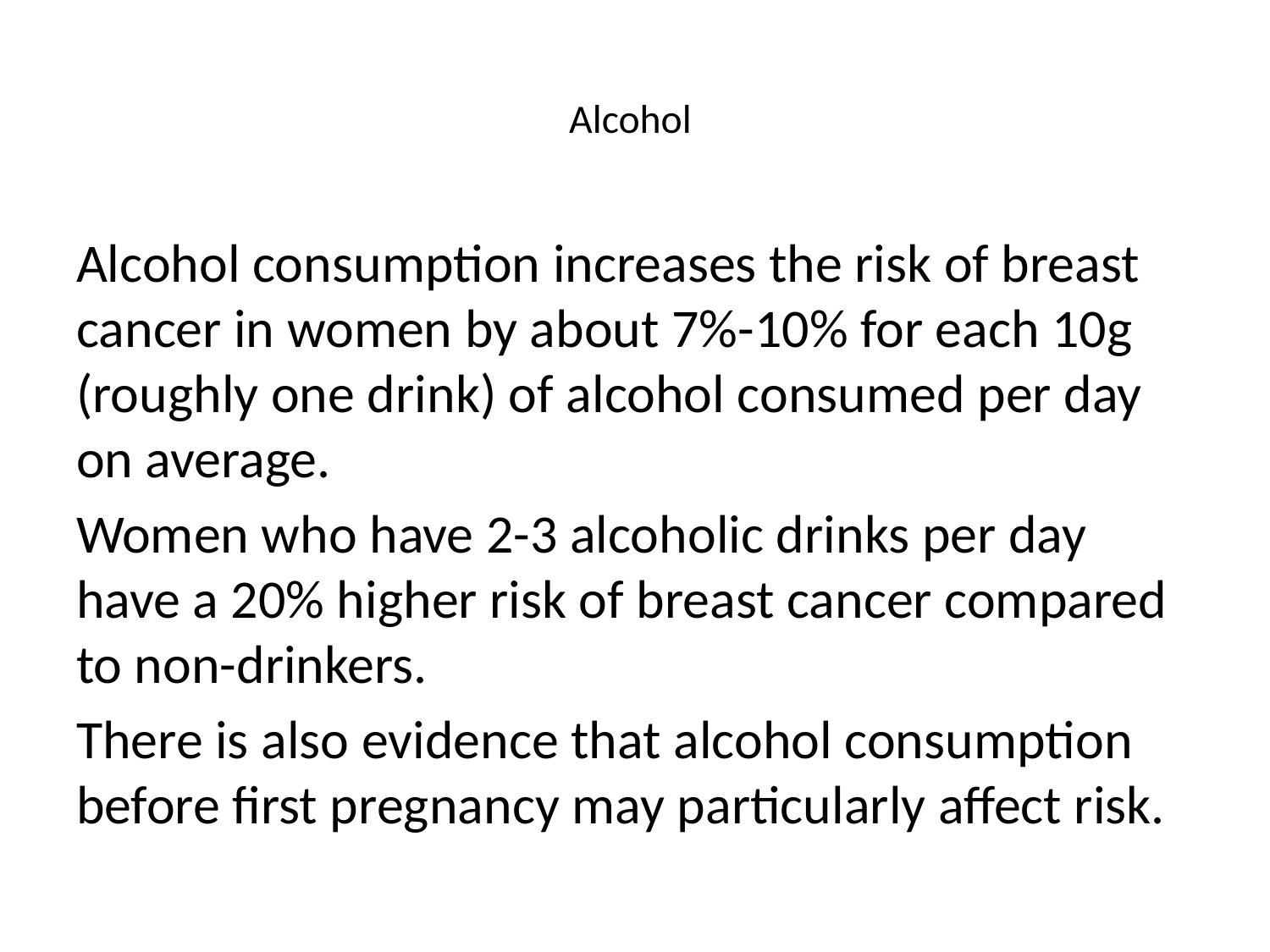

# Alcohol
Alcohol consumption increases the risk of breast cancer in women by about 7%-10% for each 10g (roughly one drink) of alcohol consumed per day on average.
Women who have 2-3 alcoholic drinks per day have a 20% higher risk of breast cancer compared to non-drinkers.
There is also evidence that alcohol consumption before first pregnancy may particularly affect risk.